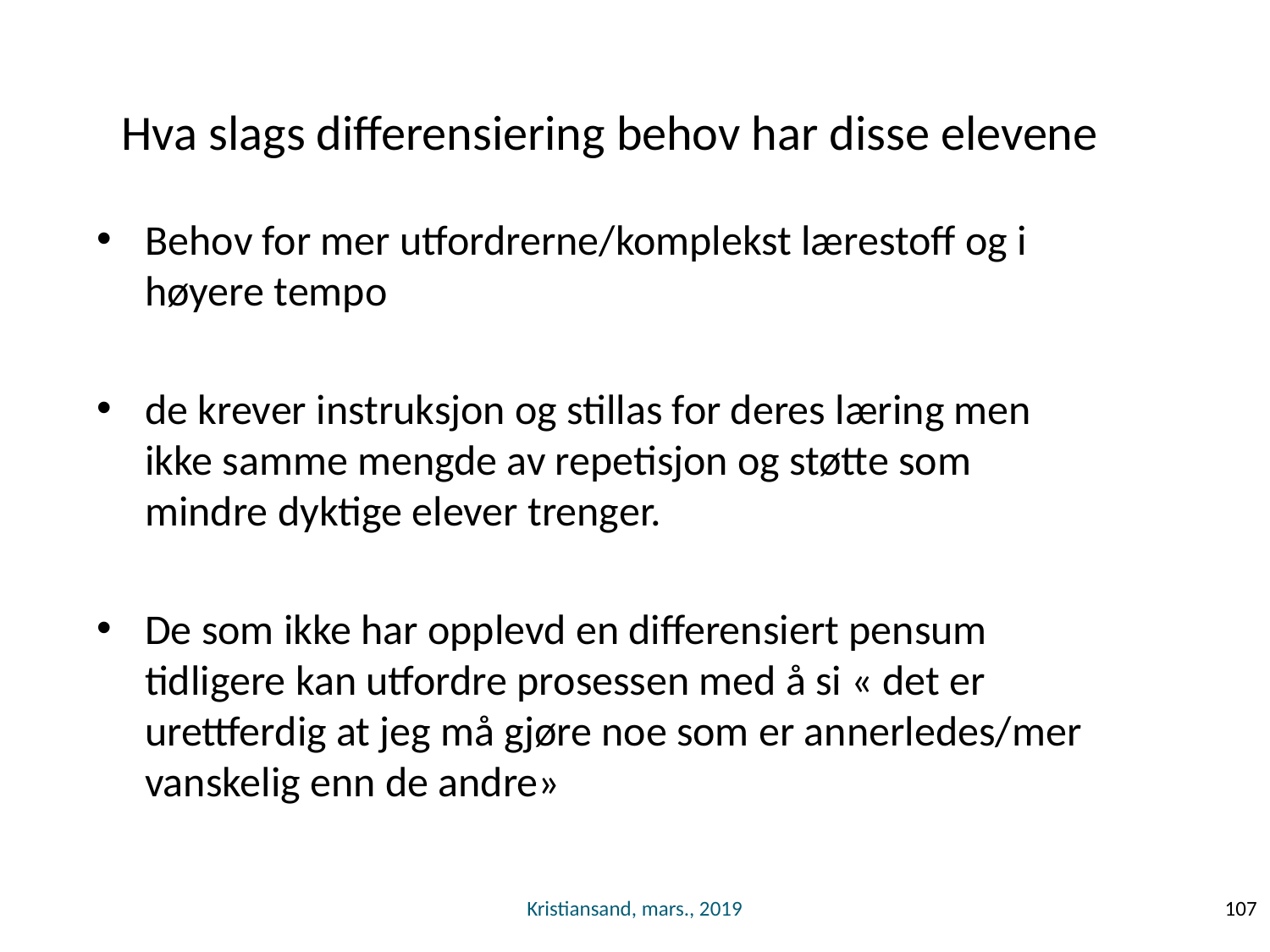

# Hva slags differensiering behov har disse elevene
Behov for mer utfordrerne/komplekst lærestoff og i høyere tempo

de krever instruksjon og stillas for deres læring men ikke samme mengde av repetisjon og støtte som mindre dyktige elever trenger.

De som ikke har opplevd en differensiert pensum tidligere kan utfordre prosessen med å si « det er urettferdig at jeg må gjøre noe som er annerledes/mer vanskelig enn de andre»
Kristiansand, mars., 2019
107